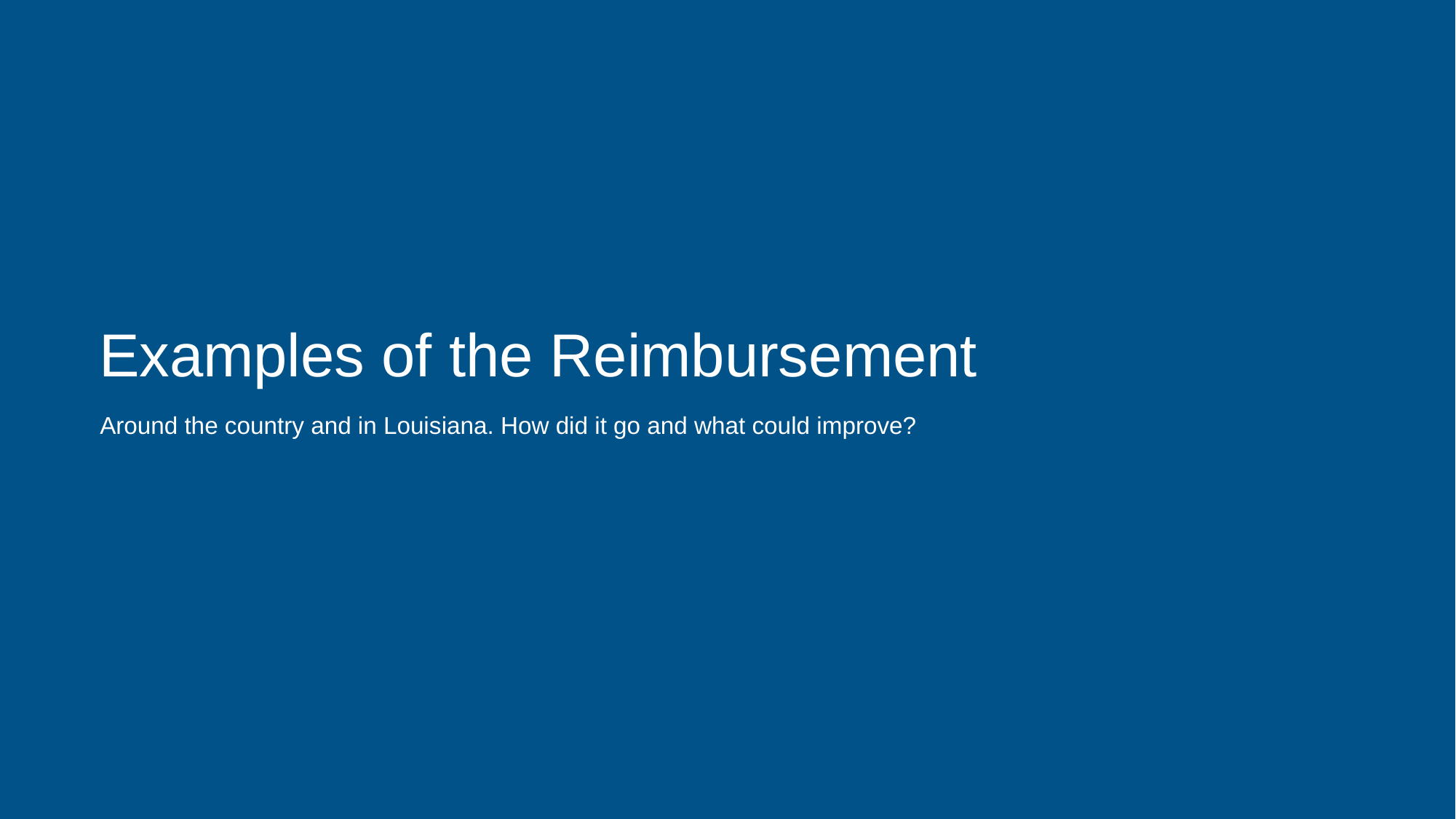

# Examples of the Reimbursement
Around the country and in Louisiana. How did it go and what could improve?